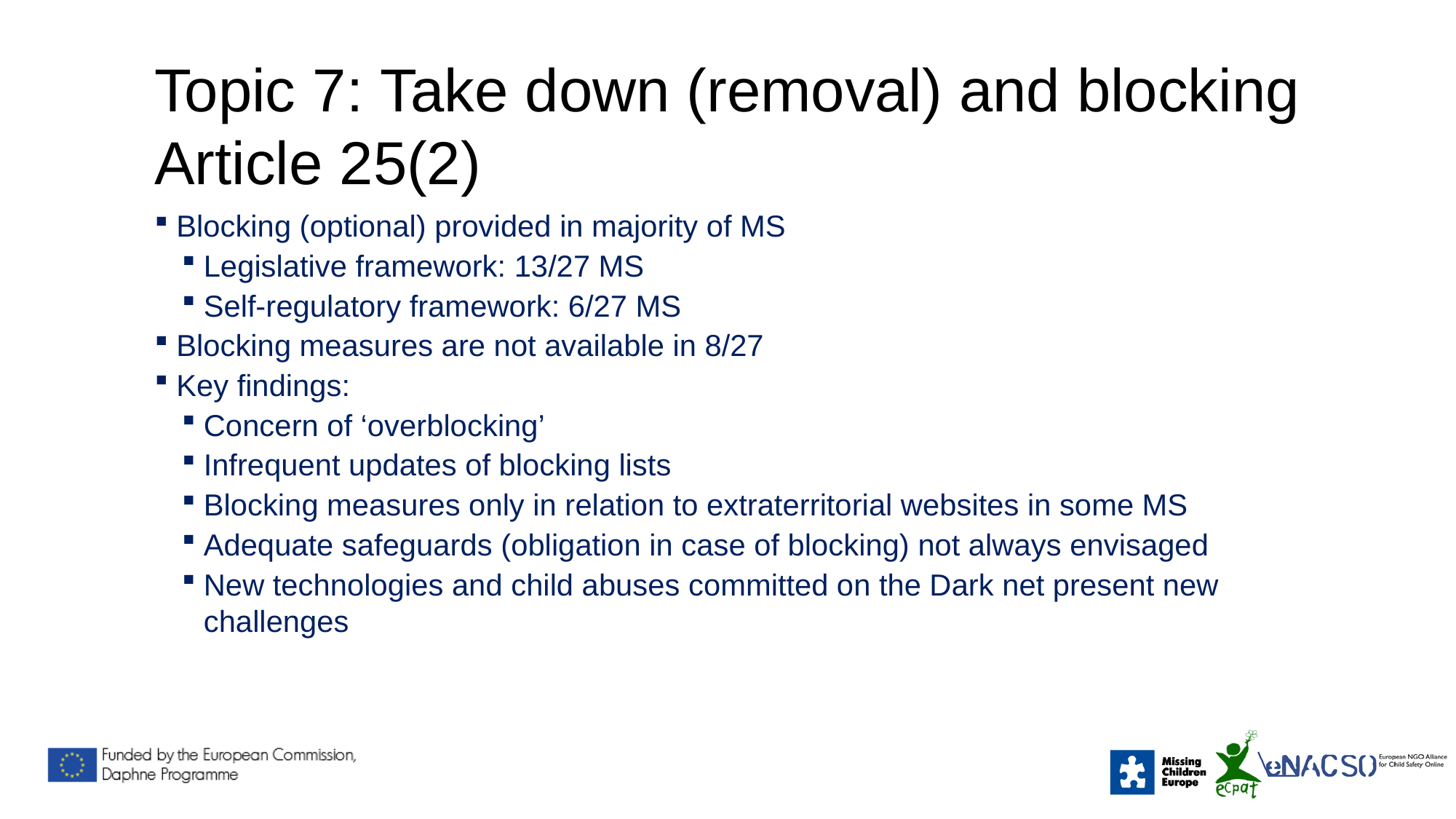

# Topic 7: Take down (removal) and blocking Article 25(2)
Blocking (optional) provided in majority of MS
Legislative framework: 13/27 MS
Self-regulatory framework: 6/27 MS
Blocking measures are not available in 8/27
Key findings:
Concern of ‘overblocking’
Infrequent updates of blocking lists
Blocking measures only in relation to extraterritorial websites in some MS
Adequate safeguards (obligation in case of blocking) not always envisaged
New technologies and child abuses committed on the Dark net present new challenges